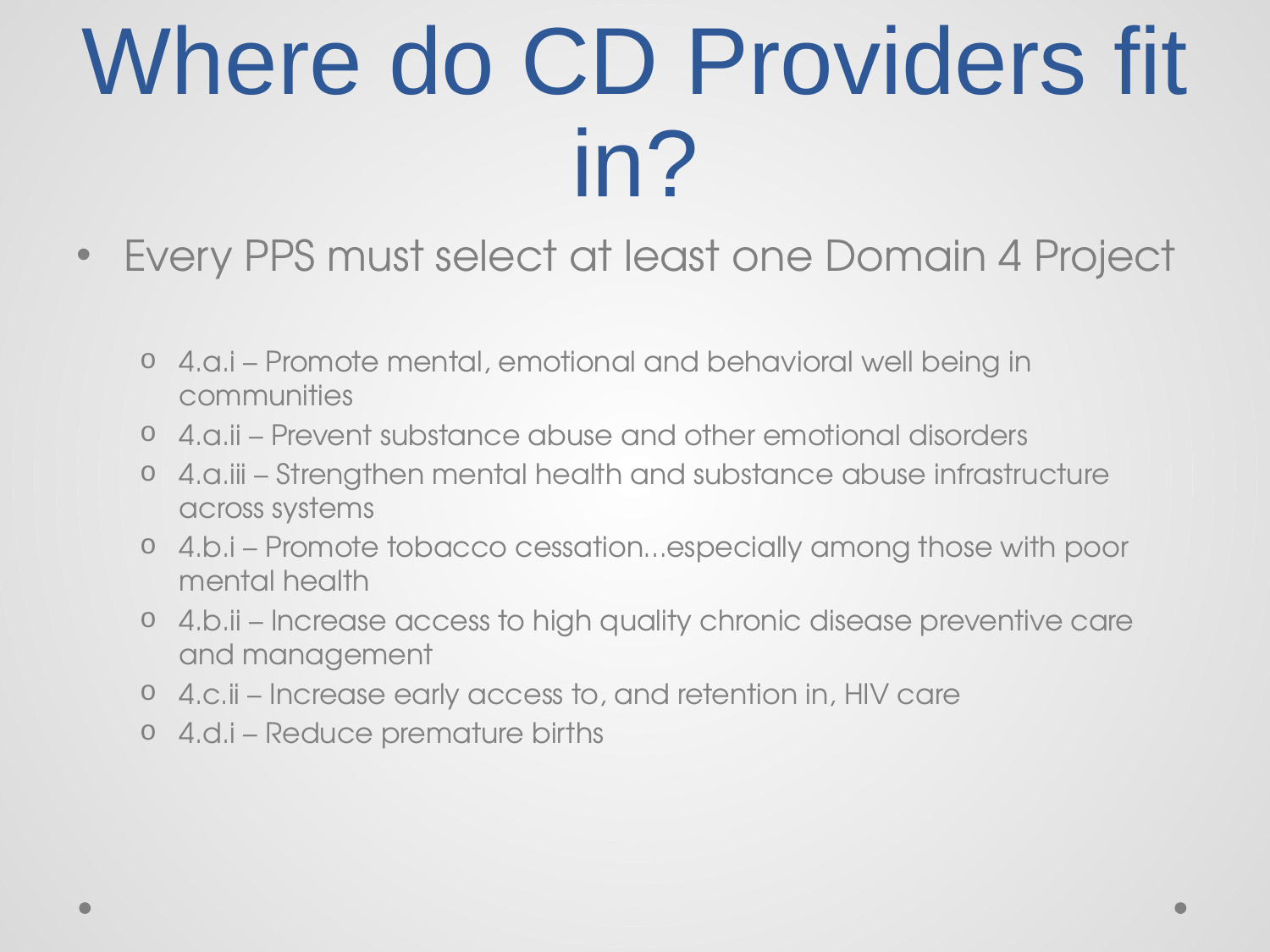

# Where do CD Providers fit in?
Every PPS must select at least one Domain 4 Project

4.a.i – Promote mental, emotional and behavioral well being in communities
4.a.ii – Prevent substance abuse and other emotional disorders
4.a.iii – Strengthen mental health and substance abuse infrastructure across systems
4.b.i – Promote tobacco cessation…especially among those with poor mental health
4.b.ii – Increase access to high quality chronic disease preventive care and management
4.c.ii – Increase early access to, and retention in, HIV care
4.d.i – Reduce premature births